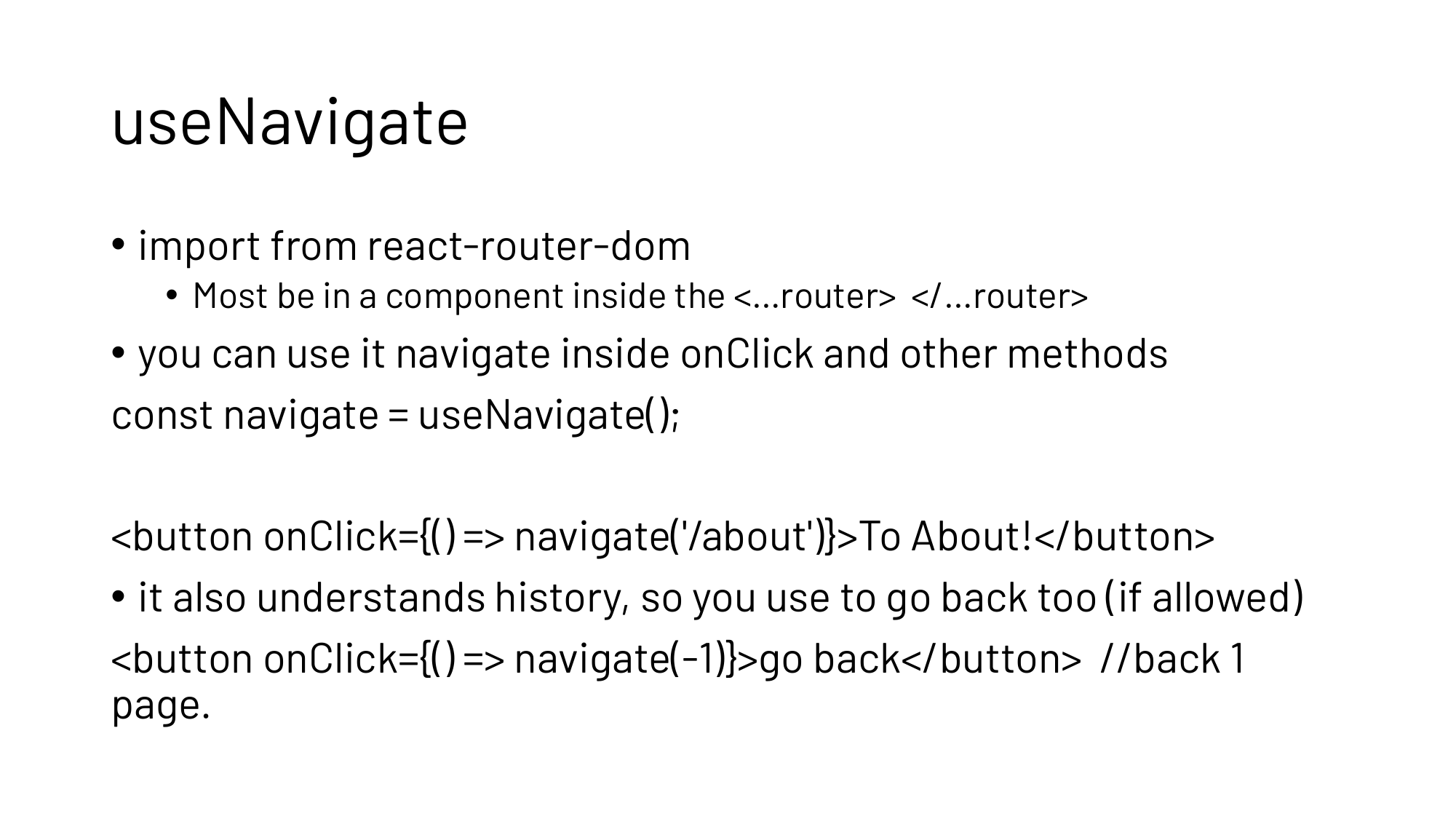

# useNavigate
import from react-router-dom
Most be in a component inside the <…router>  </…router>
you can use it navigate inside onClick and other methods
const navigate = useNavigate();

<button onClick={() => navigate('/about')}>To About!</button>
it also understands history, so you use to go back too (if allowed)
<button onClick={() => navigate(-1)}>go back</button>  //back 1 page.